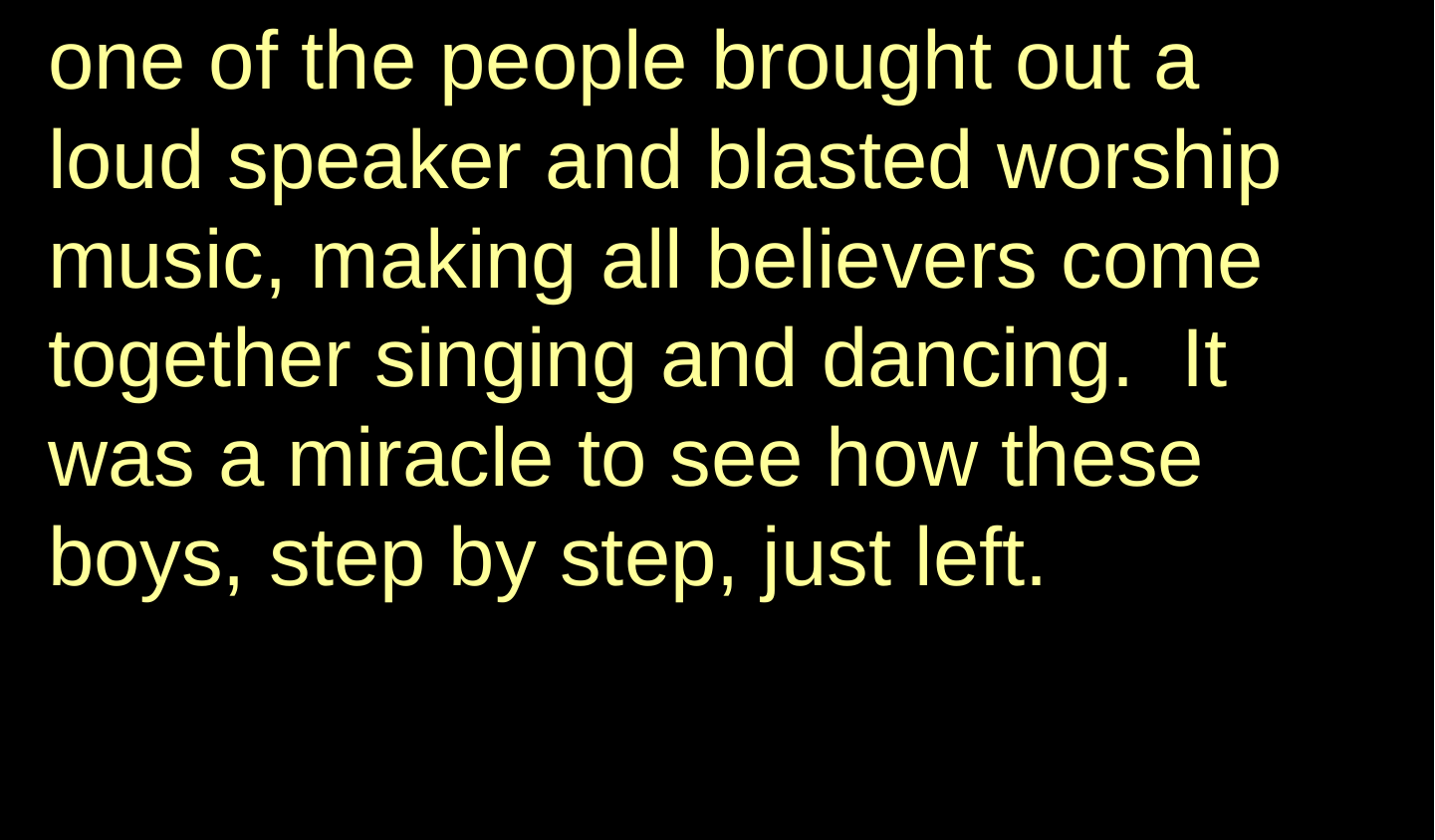

one of the people brought out a loud speaker and blasted worship music, making all believers come together singing and dancing.  It was a miracle to see how these boys, step by step, just left.